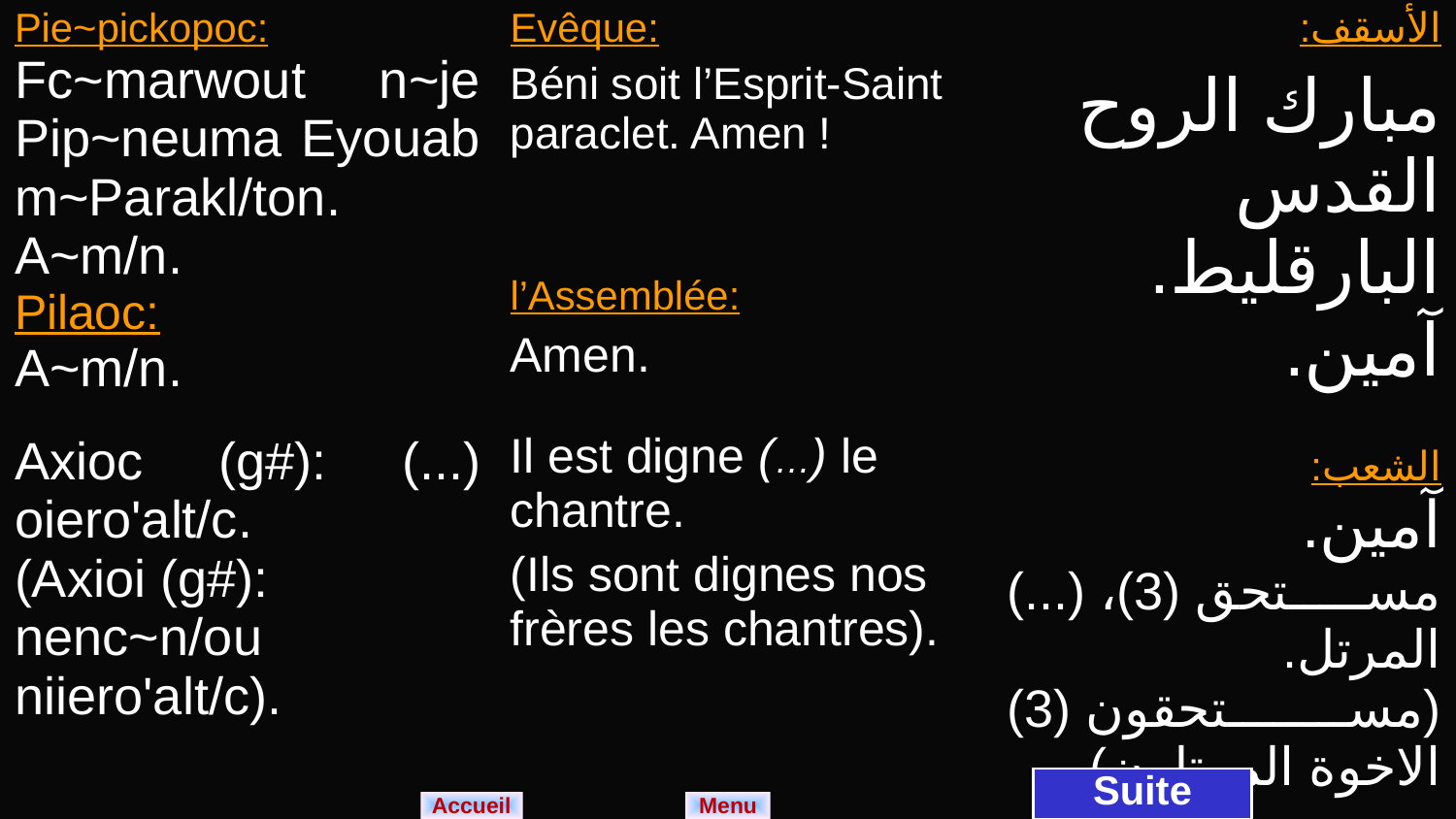

| Pie~pickopoc: Fc~marwout n~je Pip~neuma Eyouab m~Parakl/ton. A~m/n. Pilaoc: A~m/n. Axioc (g#): (...) oiero'alt/c. (Axioi (g#): nen­c~n/ou niiero­'a­lt/c). | Evêque: Béni soit l’Esprit-Saint paraclet. Amen ! l’Assemblée: Amen. Il est digne (…) le chantre. (Ils sont dignes nos frères les chantres). | الأسقف: مبارك الروح القدس البارقليط. آمين. الشعب: آمين. مستحق (3)، (...) المرتل. (مستحقون (3) الاخوة المرتلون). |
| --- | --- | --- |
Suite
Menu